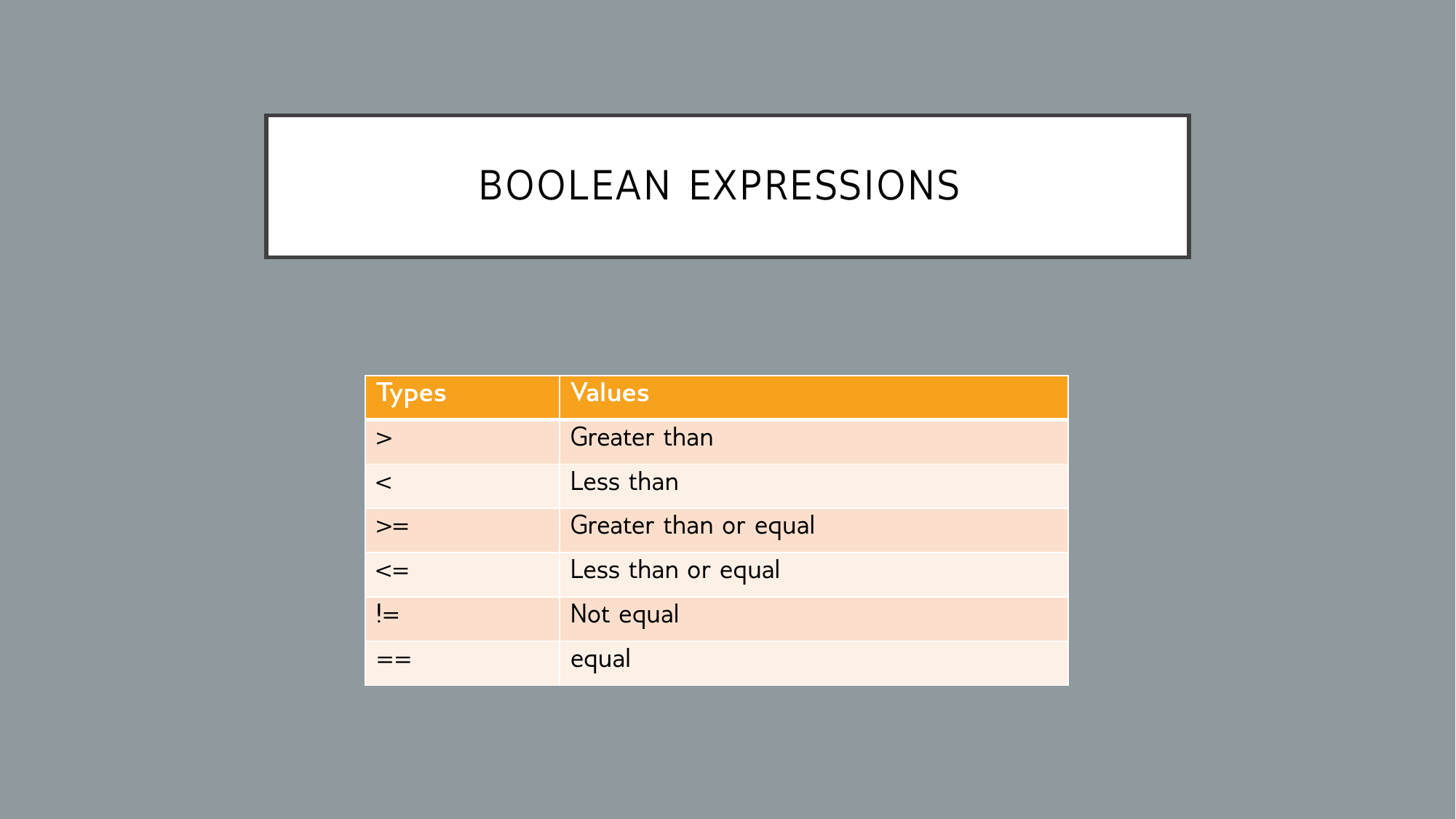

# Boolean expressions

| Types | Values |
| --- | --- |
| > | Greater than |
| < | Less than |
| >= | Greater than or equal |
| <= | Less than or equal |
| != | Not equal |
| == | equal |